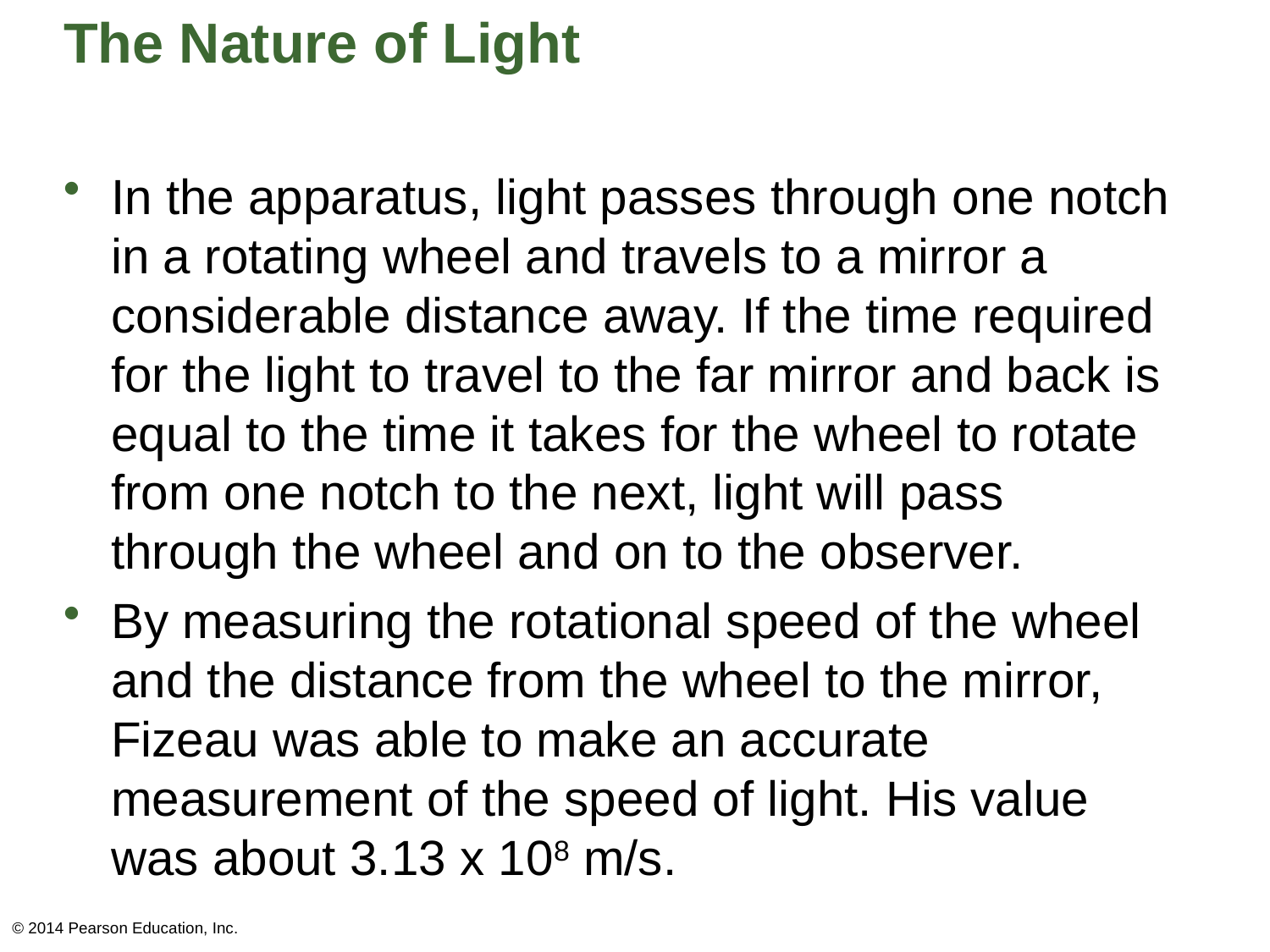

# The Nature of Light
In the apparatus, light passes through one notch in a rotating wheel and travels to a mirror a considerable distance away. If the time required for the light to travel to the far mirror and back is equal to the time it takes for the wheel to rotate from one notch to the next, light will pass through the wheel and on to the observer.
By measuring the rotational speed of the wheel and the distance from the wheel to the mirror, Fizeau was able to make an accurate measurement of the speed of light. His value was about 3.13 x 108 m/s.
© 2014 Pearson Education, Inc.